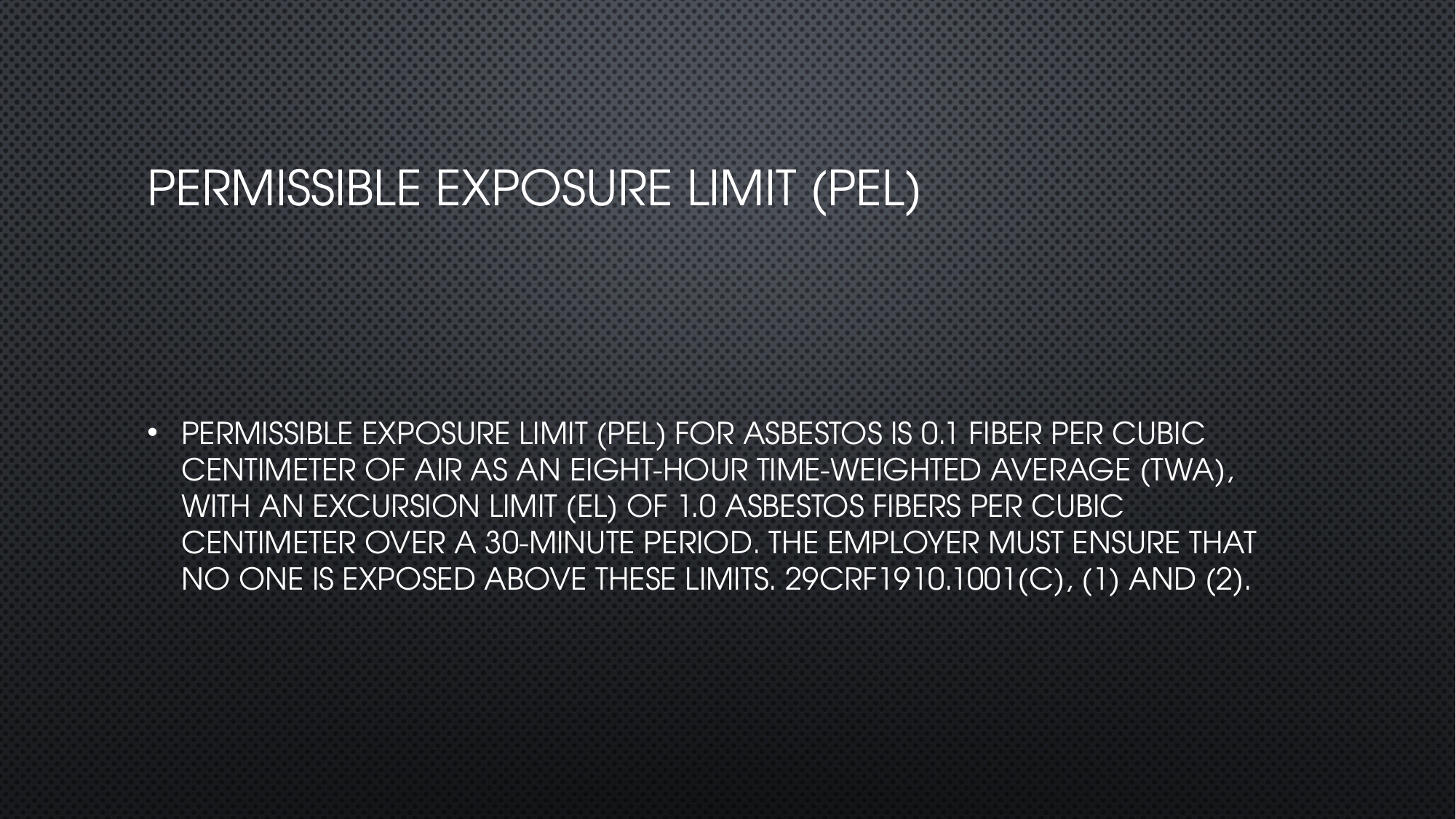

# Permissible Exposure Limit (PEL)
Permissible Exposure Limit (PEL) for asbestos is 0.1 fiber per cubic centimeter of air as an eight-hour time-weighted average (TWA), with an excursion limit (EL) of 1.0 asbestos fibers per cubic centimeter over a 30-minute period. The employer must ensure that no one is exposed above these limits. 29CRF1910.1001(c), (1) and (2).